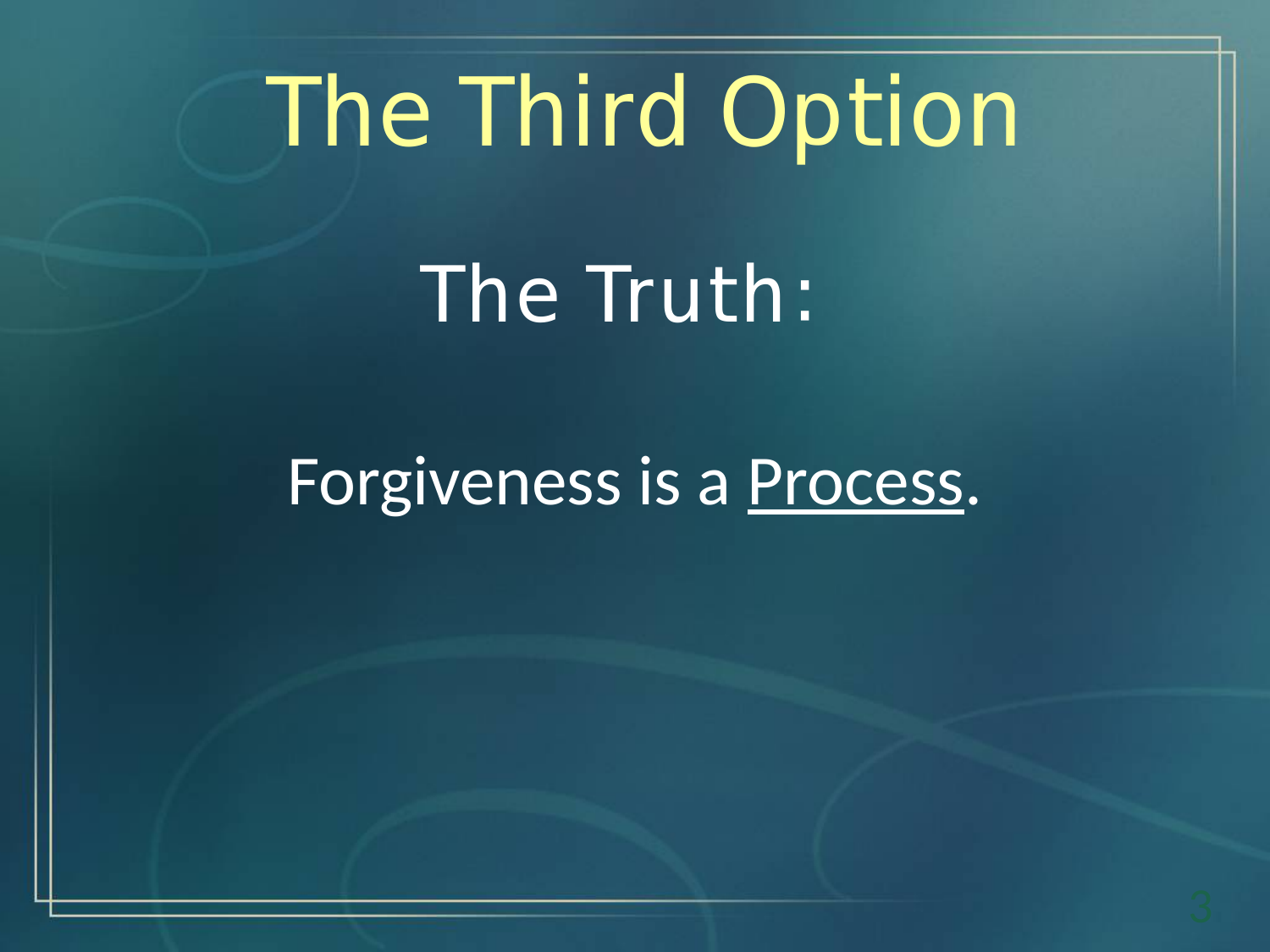

The Third Option
The Truth:

Forgiveness is a Process.
3